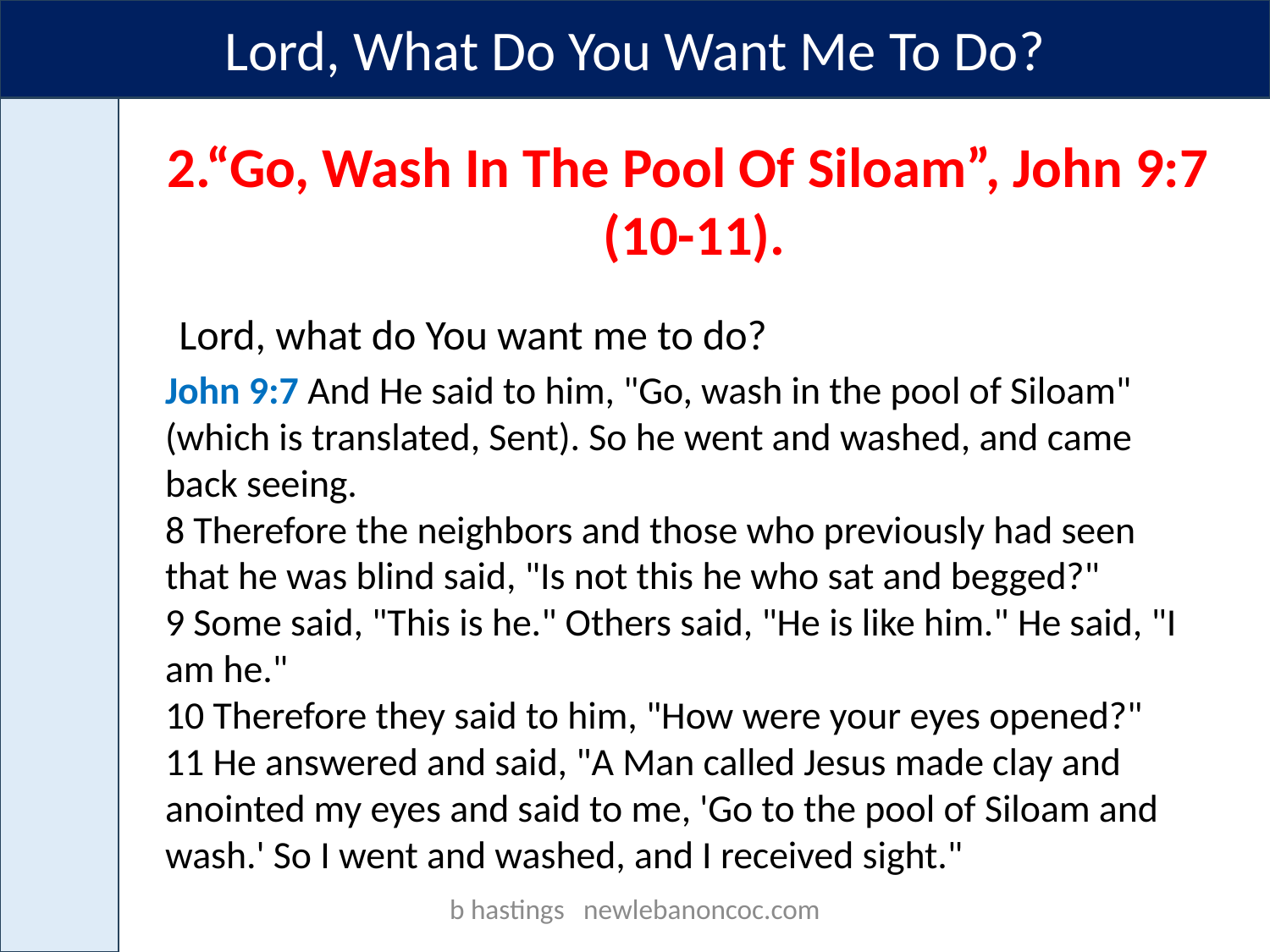

Lord, What Do You Want Me To Do?
2.“Go, Wash In The Pool Of Siloam”, John 9:7  (10-11).
Lord, what do You want me to do?

John 9:7 And He said to him, "Go, wash in the pool of Siloam" (which is translated, Sent). So he went and washed, and came back seeing.
8 Therefore the neighbors and those who previously had seen that he was blind said, "Is not this he who sat and begged?"
9 Some said, "This is he." Others said, "He is like him." He said, "I am he."
10 Therefore they said to him, "How were your eyes opened?"
11 He answered and said, "A Man called Jesus made clay and anointed my eyes and said to me, 'Go to the pool of Siloam and wash.' So I went and washed, and I received sight."
b hastings   newlebanoncoc.com